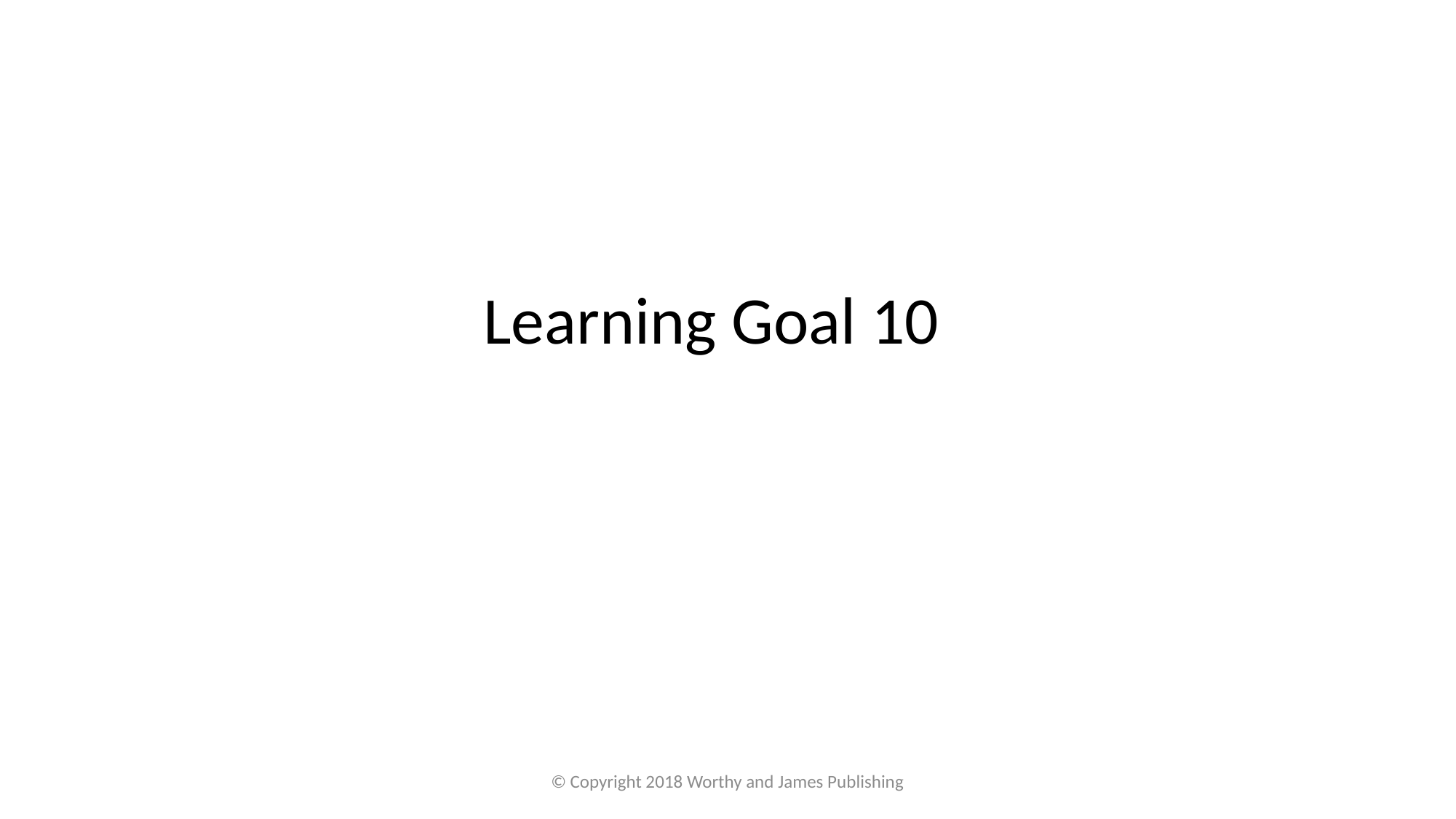

# Learning Goal 10
© Copyright 2018 Worthy and James Publishing